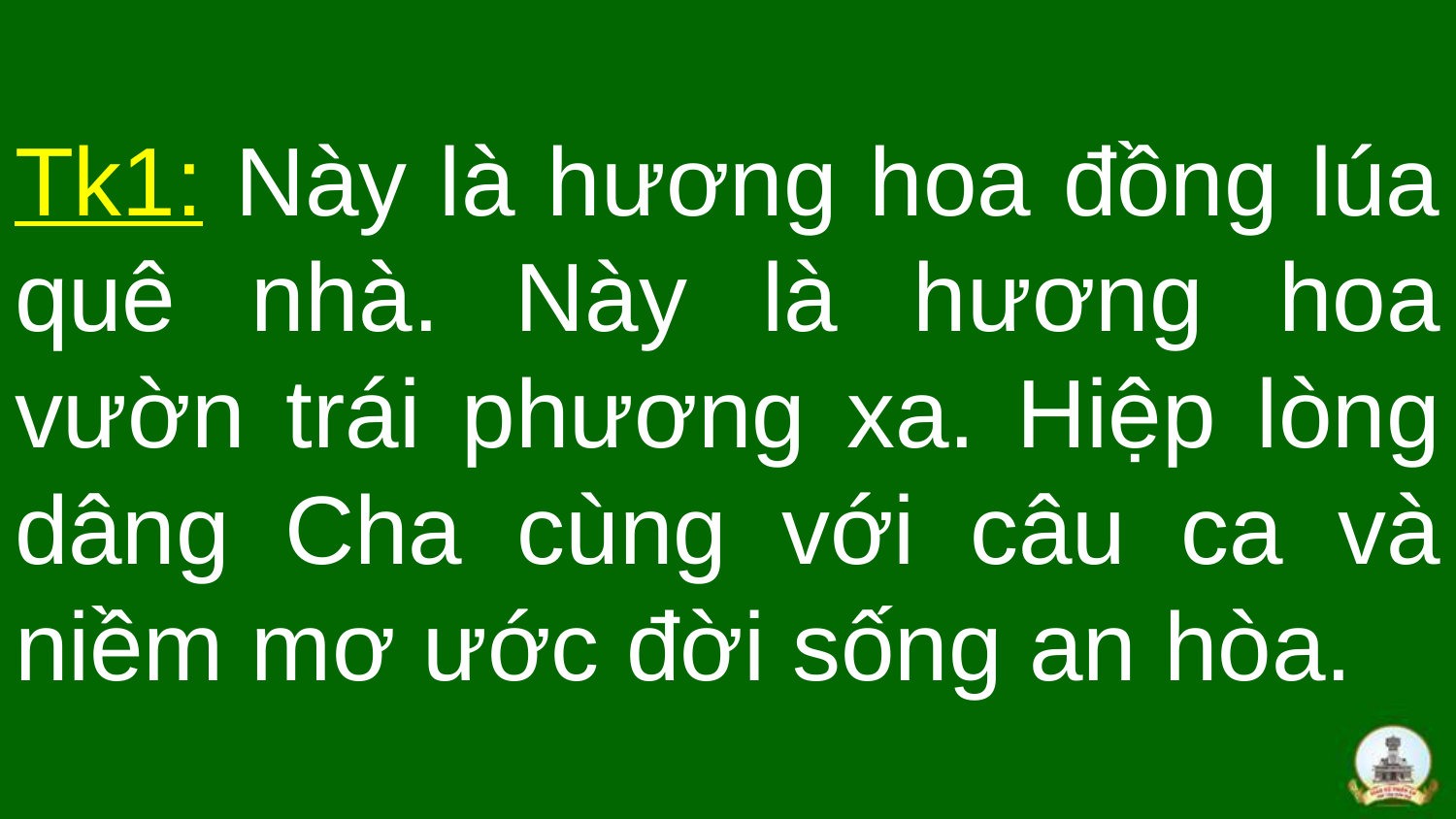

# Tk1: Này là hương hoa đồng lúa quê nhà. Này là hương hoa vườn trái phương xa. Hiệp lòng dâng Cha cùng với câu ca và niềm mơ ước đời sống an hòa.